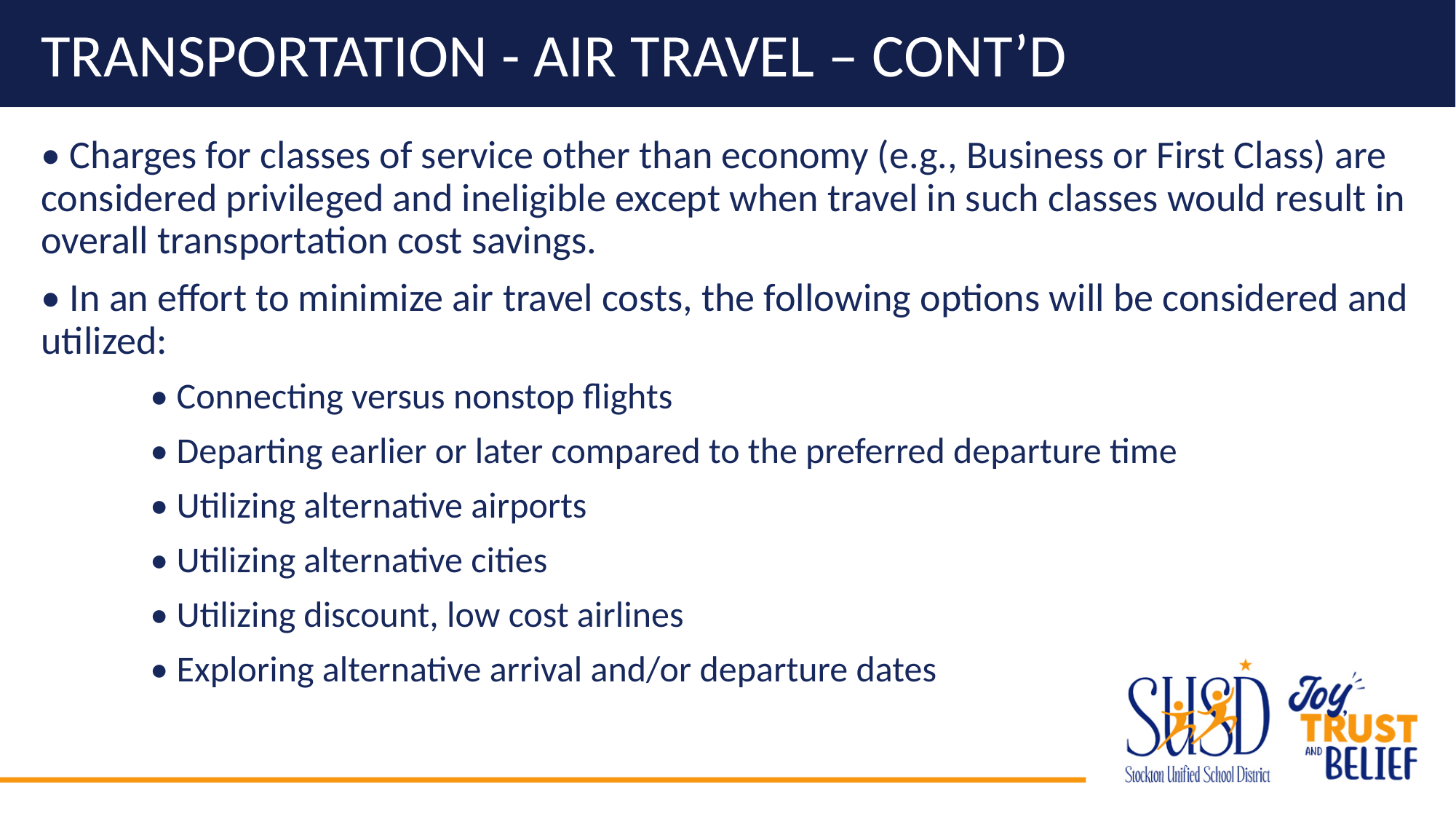

# Transportation - Air Travel – cont’d
• Charges for classes of service other than economy (e.g., Business or First Class) are considered privileged and ineligible except when travel in such classes would result in overall transportation cost savings.
• In an effort to minimize air travel costs, the following options will be considered and utilized:
	• Connecting versus nonstop flights
	• Departing earlier or later compared to the preferred departure time
	• Utilizing alternative airports
	• Utilizing alternative cities
	• Utilizing discount, low cost airlines
	• Exploring alternative arrival and/or departure dates